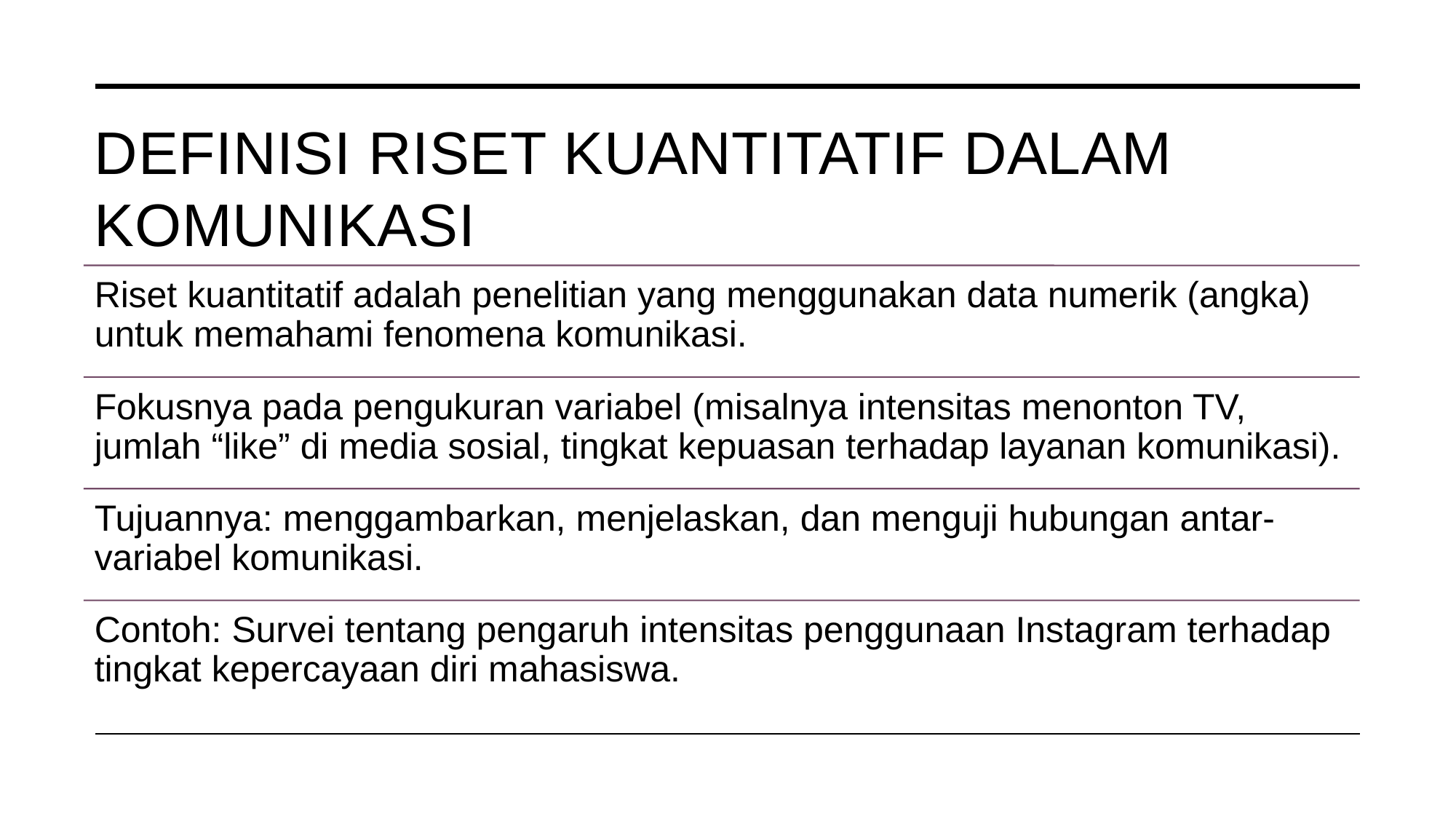

# Definisi Riset Kuantitatif dalam Komunikasi
Riset kuantitatif adalah penelitian yang menggunakan data numerik (angka) untuk memahami fenomena komunikasi.
Fokusnya pada pengukuran variabel (misalnya intensitas menonton TV, jumlah “like” di media sosial, tingkat kepuasan terhadap layanan komunikasi).
Tujuannya: menggambarkan, menjelaskan, dan menguji hubungan antar-variabel komunikasi.
Contoh: Survei tentang pengaruh intensitas penggunaan Instagram terhadap tingkat kepercayaan diri mahasiswa.